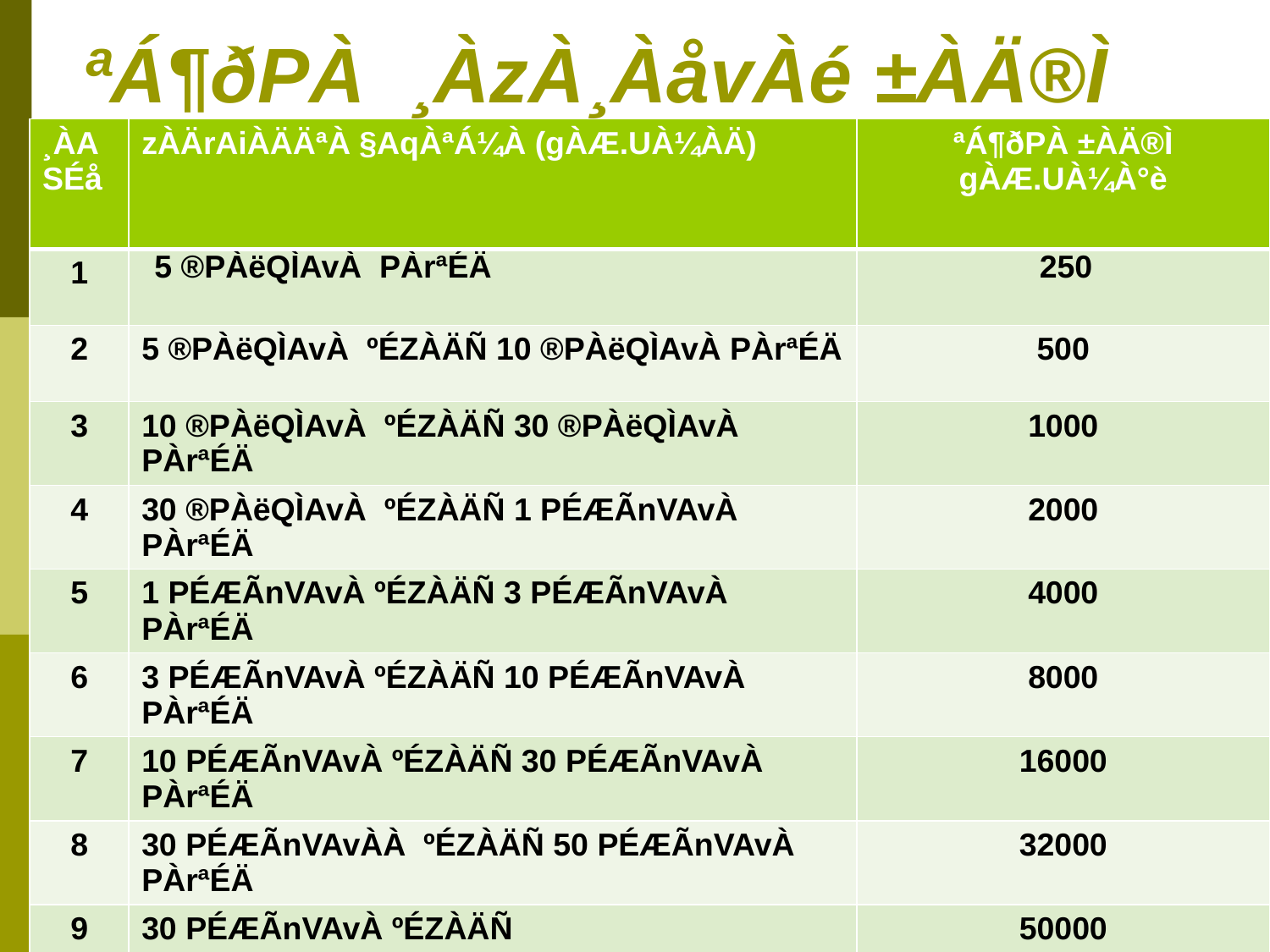

# ªÁ¶ðPÀ  ¸ÀzÀ¸ÀåvÀé ±ÀÄ®Ì
| ¸ÀASÉå | zÀÄrAiÀÄÄªÀ §AqÀªÁ¼À (gÀÆ.UÀ¼ÀÄ) | ªÁ¶ðPÀ ±ÀÄ®Ì gÀÆ.UÀ¼À°è |
| --- | --- | --- |
| 1 | 5 ®PÀëQÌAvÀ PÀrªÉÄ | 250 |
| 2 | 5 ®PÀëQÌAvÀ ºÉZÀÄÑ 10 ®PÀëQÌAvÀ PÀrªÉÄ | 500 |
| 3 | 10 ®PÀëQÌAvÀ ºÉZÀÄÑ 30 ®PÀëQÌAvÀ PÀrªÉÄ | 1000 |
| 4 | 30 ®PÀëQÌAvÀ ºÉZÀÄÑ 1 PÉÆÃnVAvÀ PÀrªÉÄ | 2000 |
| 5 | 1 PÉÆÃnVAvÀ ºÉZÀÄÑ 3 PÉÆÃnVAvÀ PÀrªÉÄ | 4000 |
| 6 | 3 PÉÆÃnVAvÀ ºÉZÀÄÑ 10 PÉÆÃnVAvÀ PÀrªÉÄ | 8000 |
| 7 | 10 PÉÆÃnVAvÀ ºÉZÀÄÑ 30 PÉÆÃnVAvÀ PÀrªÉÄ | 16000 |
| 8 | 30 PÉÆÃnVAvÀÀ ºÉZÀÄÑ 50 PÉÆÃnVAvÀ PÀrªÉÄ | 32000 |
| 9 | 30 PÉÆÃnVAvÀ ºÉZÀÄÑ | 50000 |